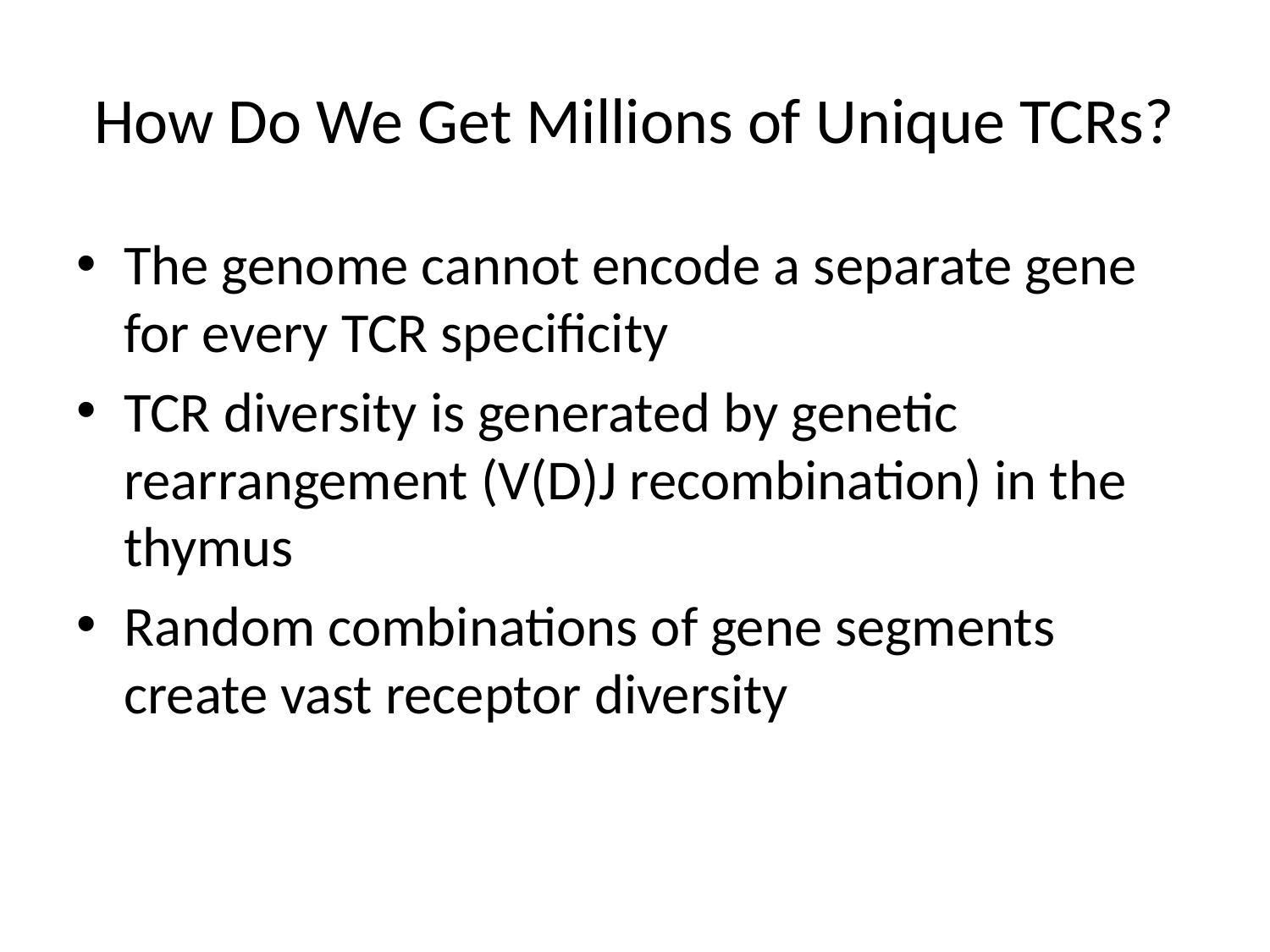

# How Do We Get Millions of Unique TCRs?
The genome cannot encode a separate gene for every TCR specificity
TCR diversity is generated by genetic rearrangement (V(D)J recombination) in the thymus
Random combinations of gene segments create vast receptor diversity